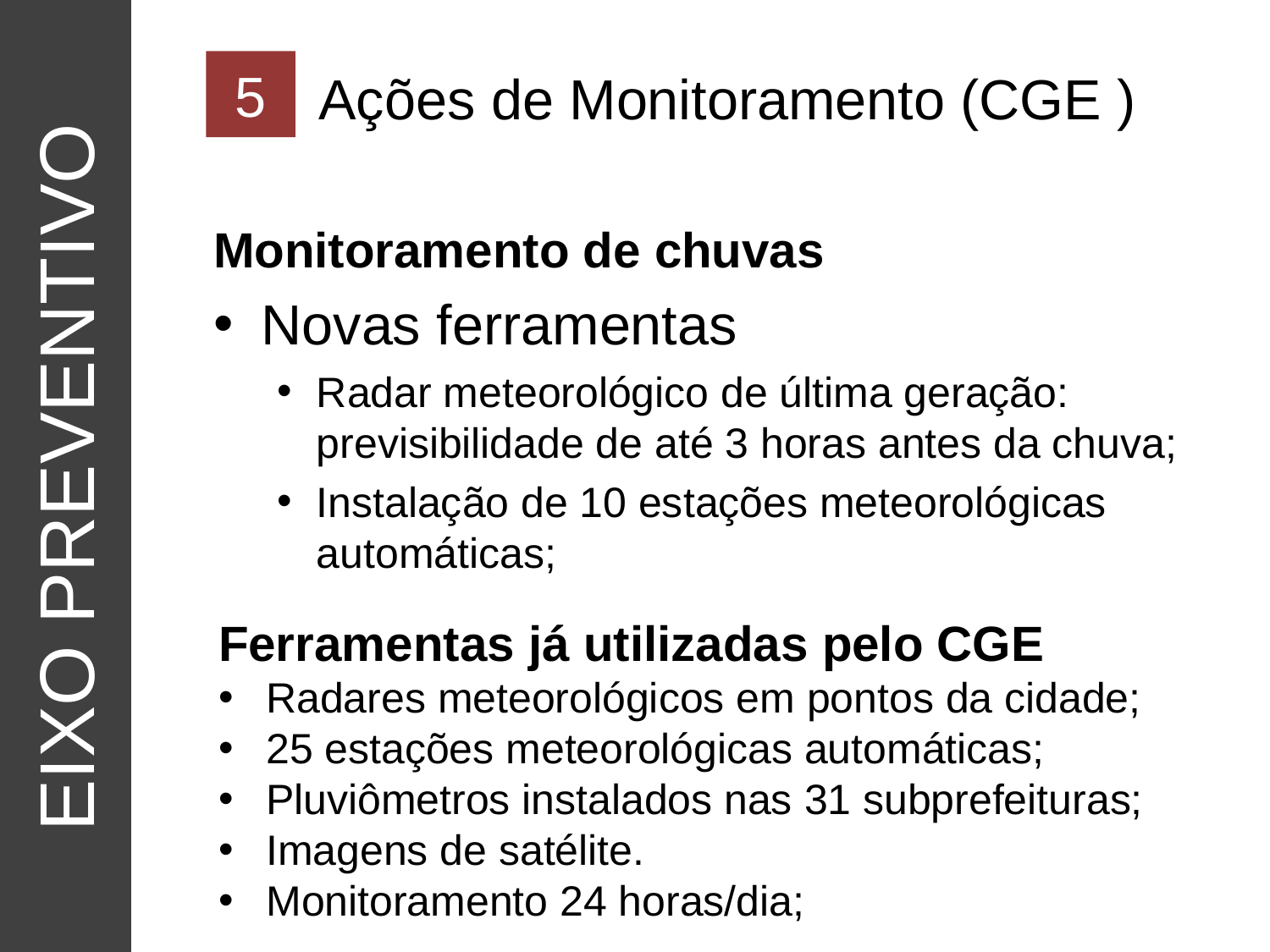

5
Ações de Monitoramento (CGE )
Monitoramento de chuvas
Novas ferramentas
Radar meteorológico de última geração: previsibilidade de até 3 horas antes da chuva;
Instalação de 10 estações meteorológicas automáticas;

EIXO PREVENTIVO
Ferramentas já utilizadas pelo CGE
Radares meteorológicos em pontos da cidade;
25 estações meteorológicas automáticas;
Pluviômetros instalados nas 31 subprefeituras;
Imagens de satélite.
Monitoramento 24 horas/dia;

13